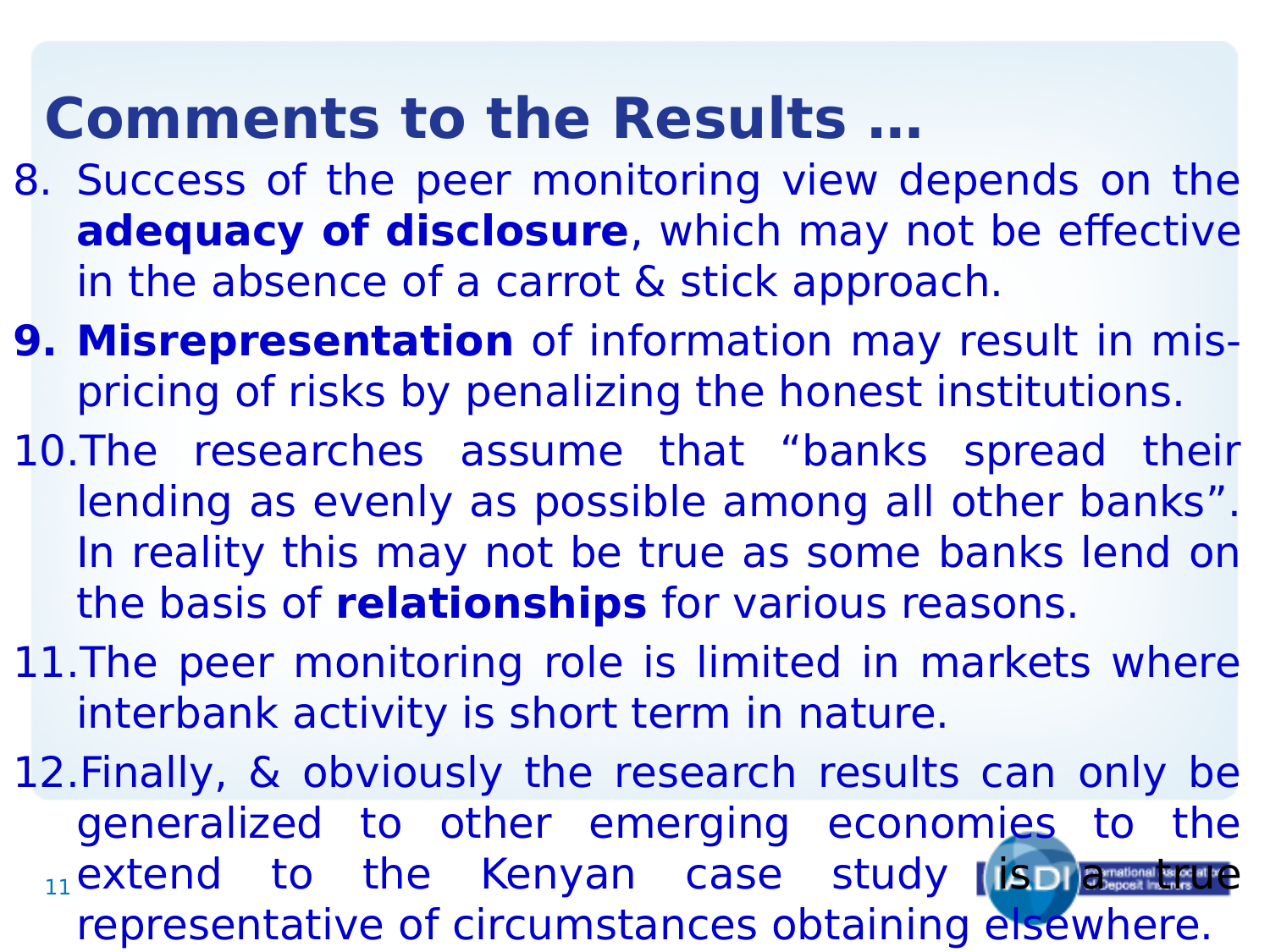

# Comments to the Results …
Success of the peer monitoring view depends on the adequacy of disclosure, which may not be effective in the absence of a carrot & stick approach.
Misrepresentation of information may result in mis-pricing of risks by penalizing the honest institutions.
The researches assume that “banks spread their lending as evenly as possible among all other banks”. In reality this may not be true as some banks lend on the basis of relationships for various reasons.
The peer monitoring role is limited in markets where interbank activity is short term in nature.
Finally, & obviously the research results can only be generalized to other emerging economies to the extend to the Kenyan case study is a true representative of circumstances obtaining elsewhere.
11